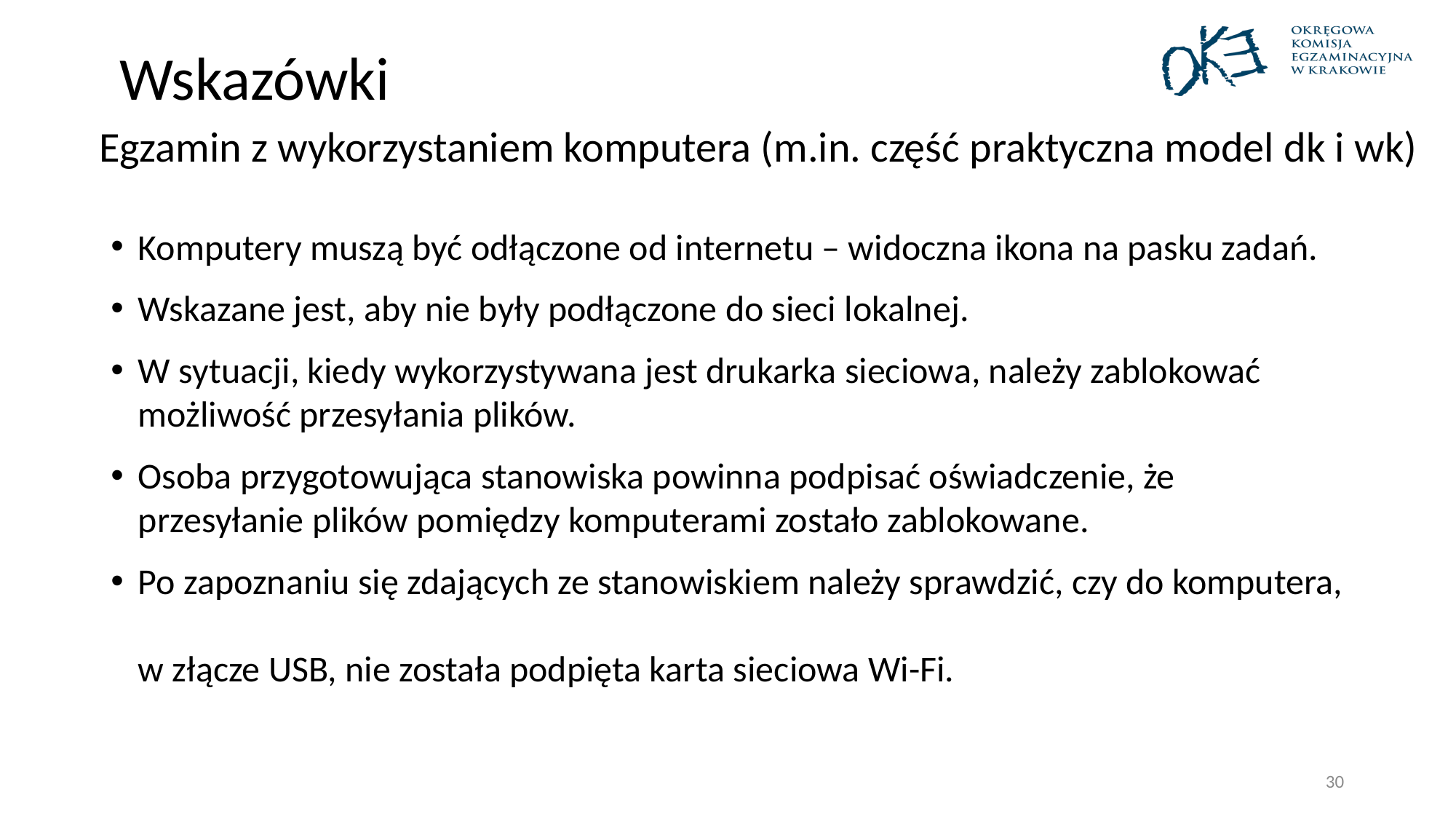

Wskazówki
# Egzamin z wykorzystaniem komputera (m.in. część praktyczna model dk i wk)
Komputery muszą być odłączone od internetu – widoczna ikona na pasku zadań.
Wskazane jest, aby‎ nie były podłączone do sieci lokalnej.
W sytuacji, kiedy wykorzystywana jest drukarka sieciowa, należy zablokować możliwość przesyłania plików.
Osoba przygotowująca stanowiska powinna podpisać oświadczenie, że przesyłanie plików pomiędzy komputerami zostało zablokowane.
Po zapoznaniu się zdających ze stanowiskiem należy sprawdzić, czy do komputera,
w złącze USB, nie została podpięta karta sieciowa Wi-Fi.
30